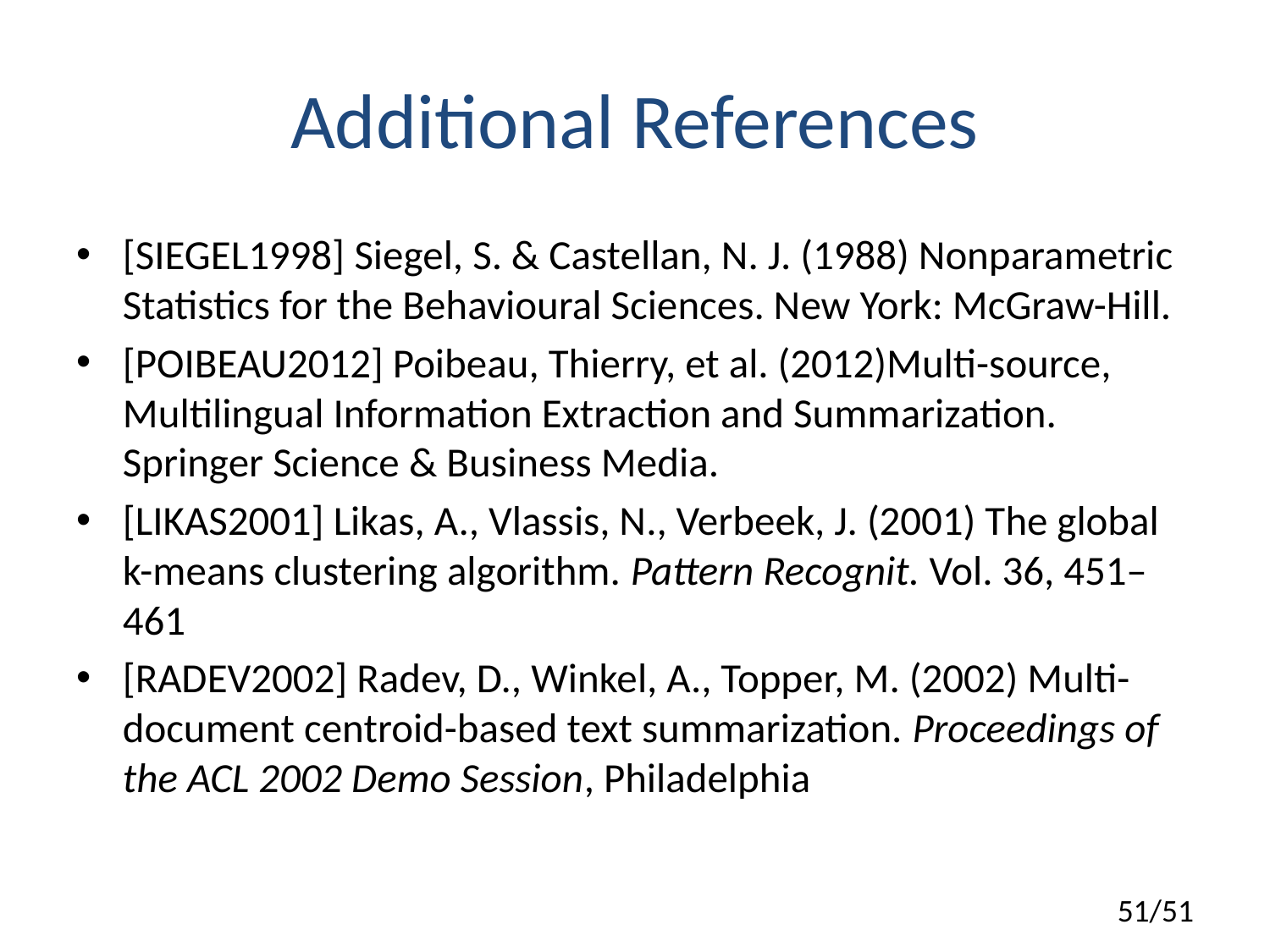

# Additional References
[SIEGEL1998] Siegel, S. & Castellan, N. J. (1988) Nonparametric Statistics for the Behavioural Sciences. New York: McGraw-Hill.
[POIBEAU2012] Poibeau, Thierry, et al. (2012)Multi-source, Multilingual Information Extraction and Summarization. Springer Science & Business Media.
[LIKAS2001] Likas, A., Vlassis, N., Verbeek, J. (2001) The global k-means clustering algorithm. Pattern Recognit. Vol. 36, 451–461
[RADEV2002] Radev, D., Winkel, A., Topper, M. (2002) Multi-document centroid-based text summarization. Proceedings of the ACL 2002 Demo Session, Philadelphia